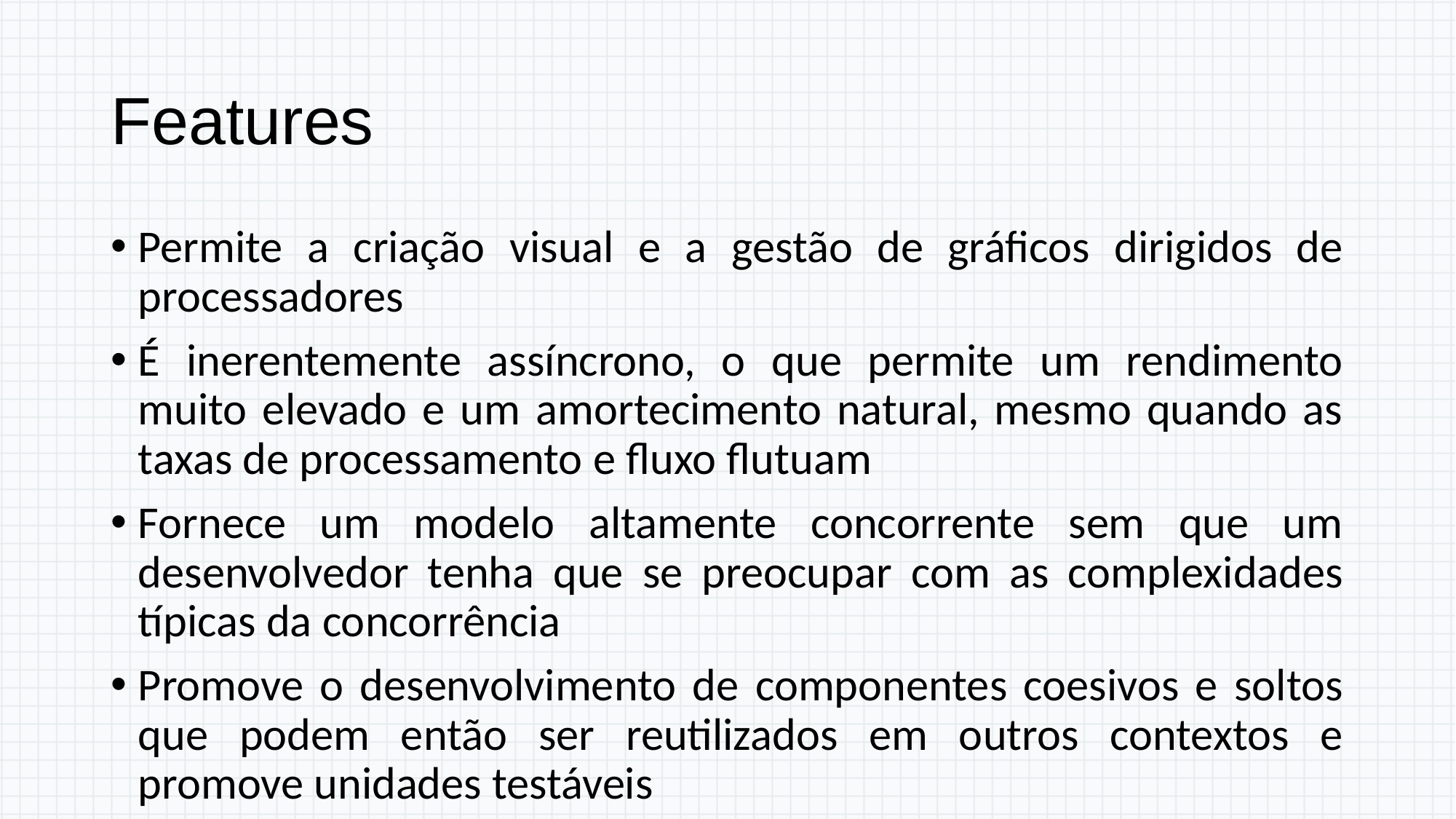

# Features
Permite a criação visual e a gestão de gráficos dirigidos de processadores
É inerentemente assíncrono, o que permite um rendimento muito elevado e um amortecimento natural, mesmo quando as taxas de processamento e fluxo flutuam
Fornece um modelo altamente concorrente sem que um desenvolvedor tenha que se preocupar com as complexidades típicas da concorrência
Promove o desenvolvimento de componentes coesivos e soltos que podem então ser reutilizados em outros contextos e promove unidades testáveis